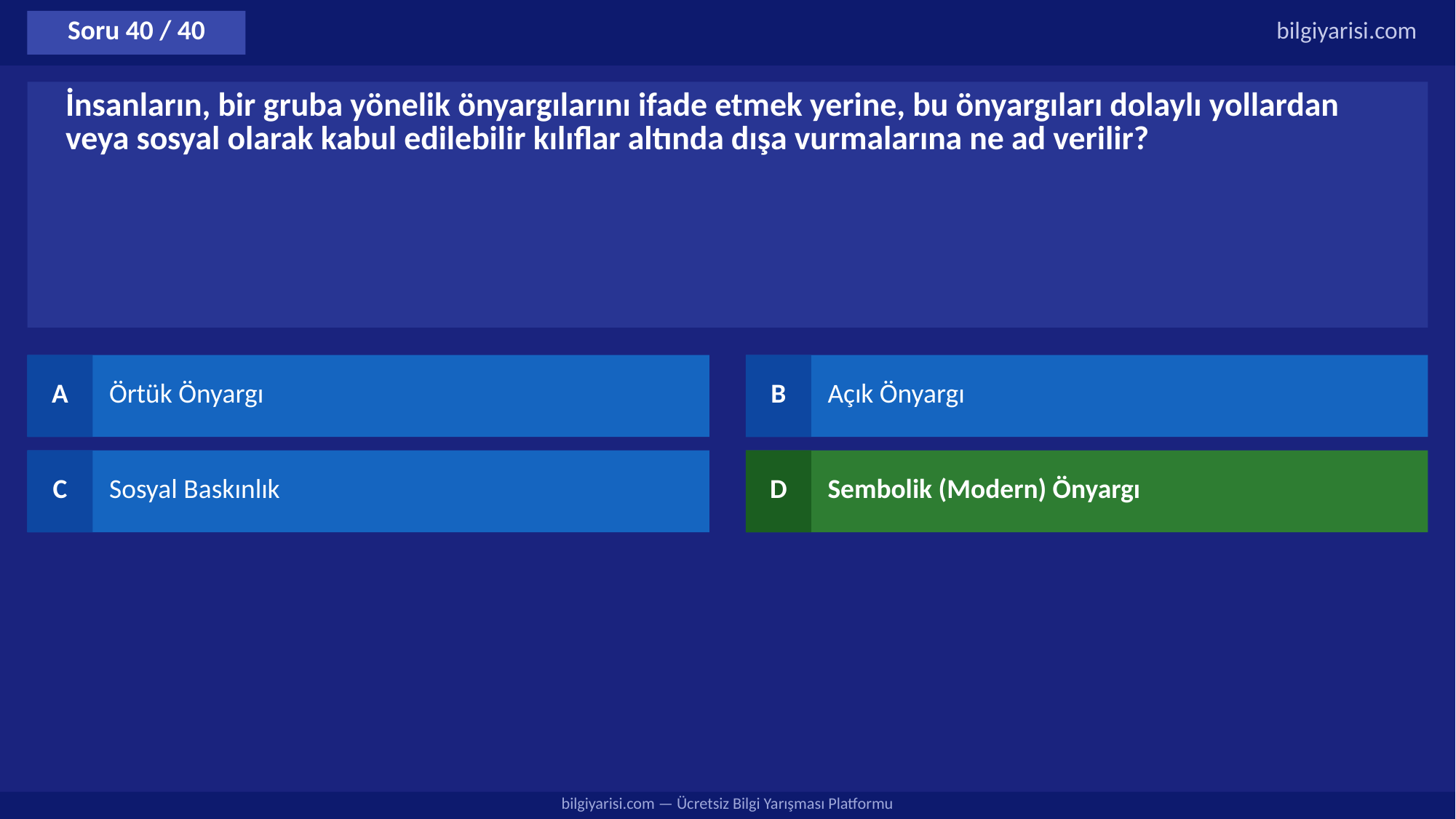

Soru 40 / 40
bilgiyarisi.com

İnsanların, bir gruba yönelik önyargılarını ifade etmek yerine, bu önyargıları dolaylı yollardan veya sosyal olarak kabul edilebilir kılıflar altında dışa vurmalarına ne ad verilir?

A
Örtük Önyargı

B
Açık Önyargı

C
Sosyal Baskınlık

D
Sembolik (Modern) Önyargı
bilgiyarisi.com — Ücretsiz Bilgi Yarışması Platformu